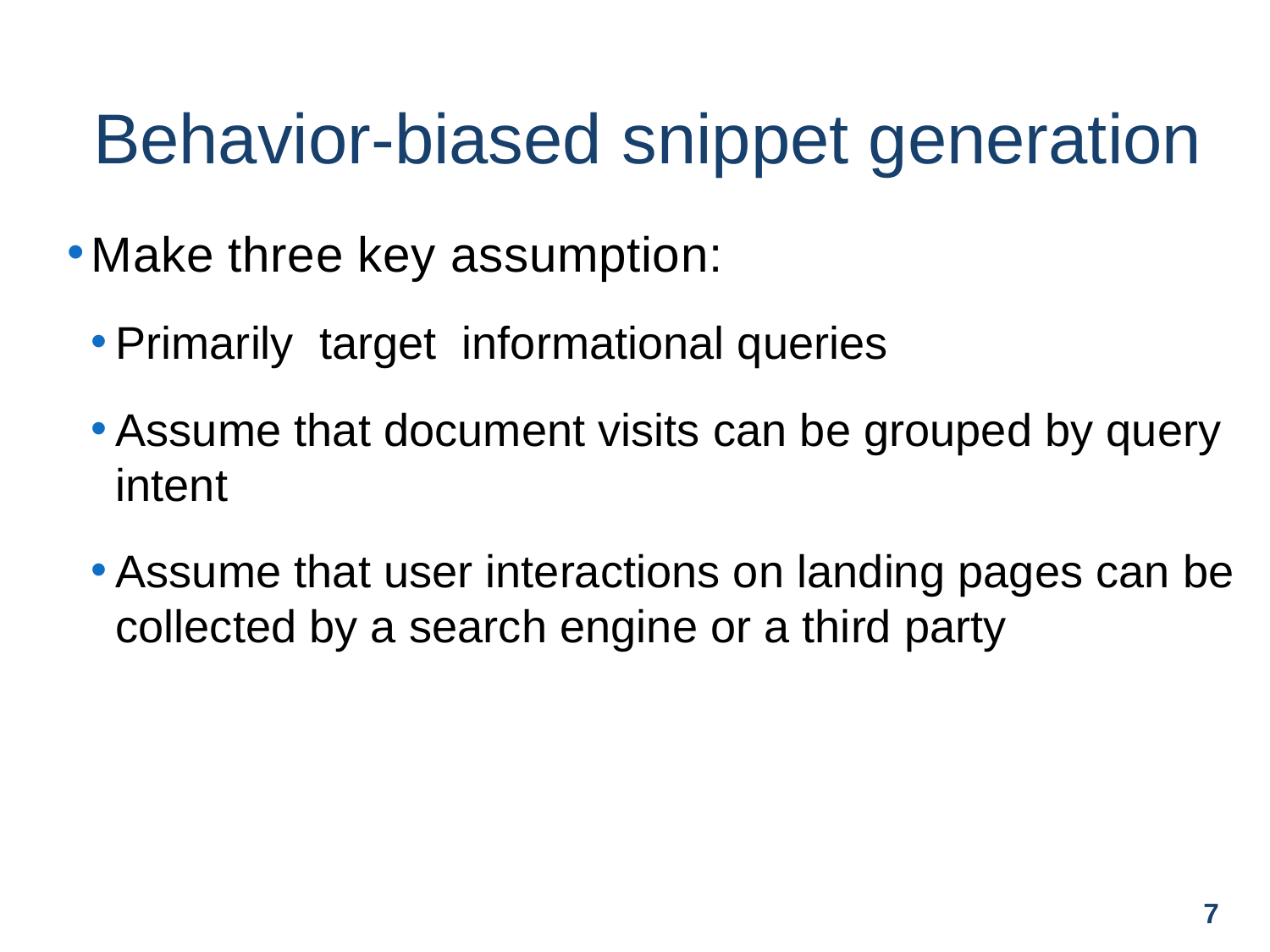

Behavior-biased snippet generation
Make three key assumption:
Primarily  target  informational queries
Assume that document visits can be grouped by query intent
Assume that user interactions on landing pages can be collected by a search engine or a third party

7